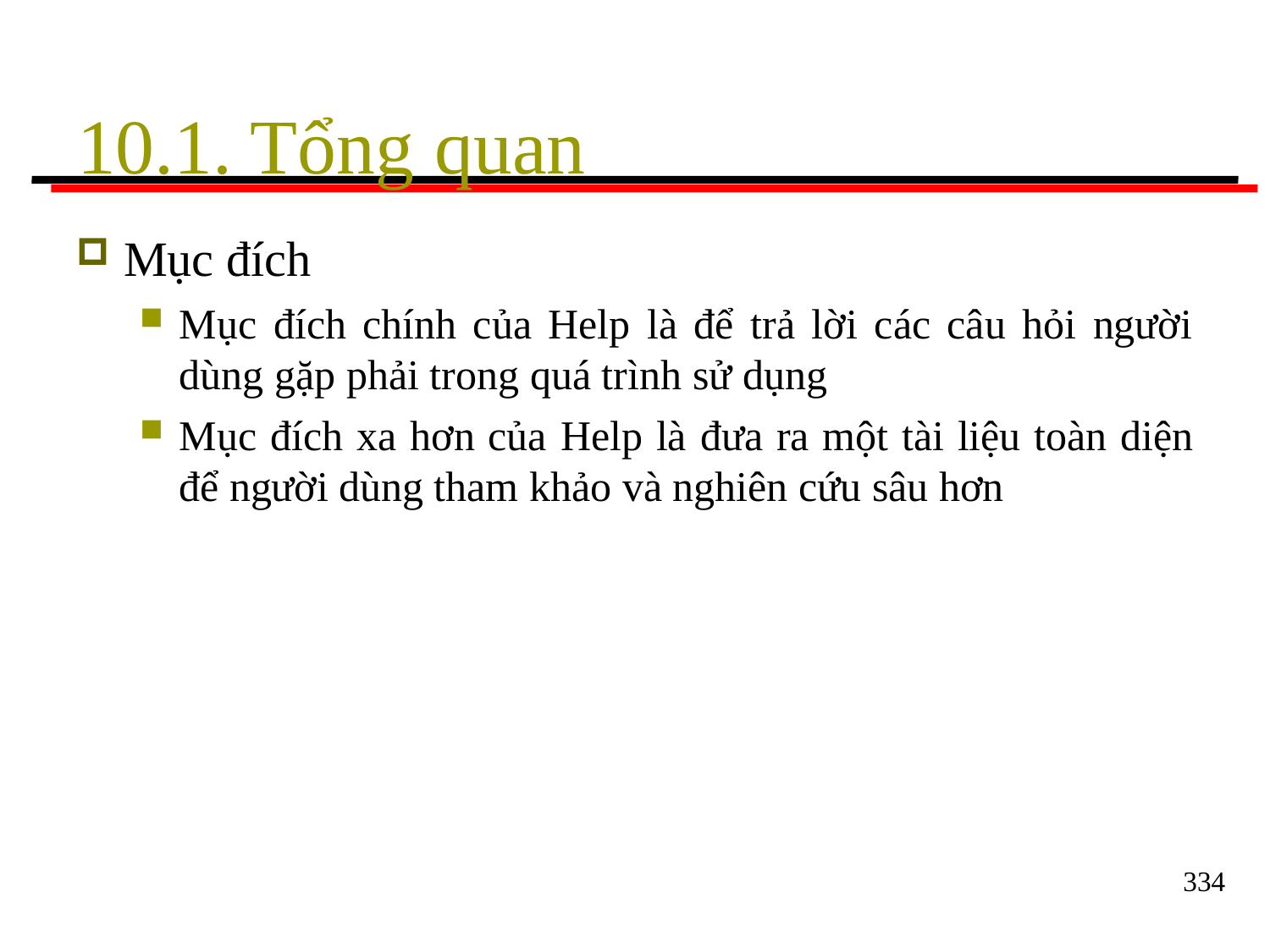

# 10.1. Tổng quan
Mục đích
Mục đích chính của Help là để trả lời các câu hỏi người
dùng gặp phải trong quá trình sử dụng
Mục đích xa hơn của Help là đưa ra một tài liệu toàn diện
để người dùng tham khảo và nghiên cứu sâu hơn
334